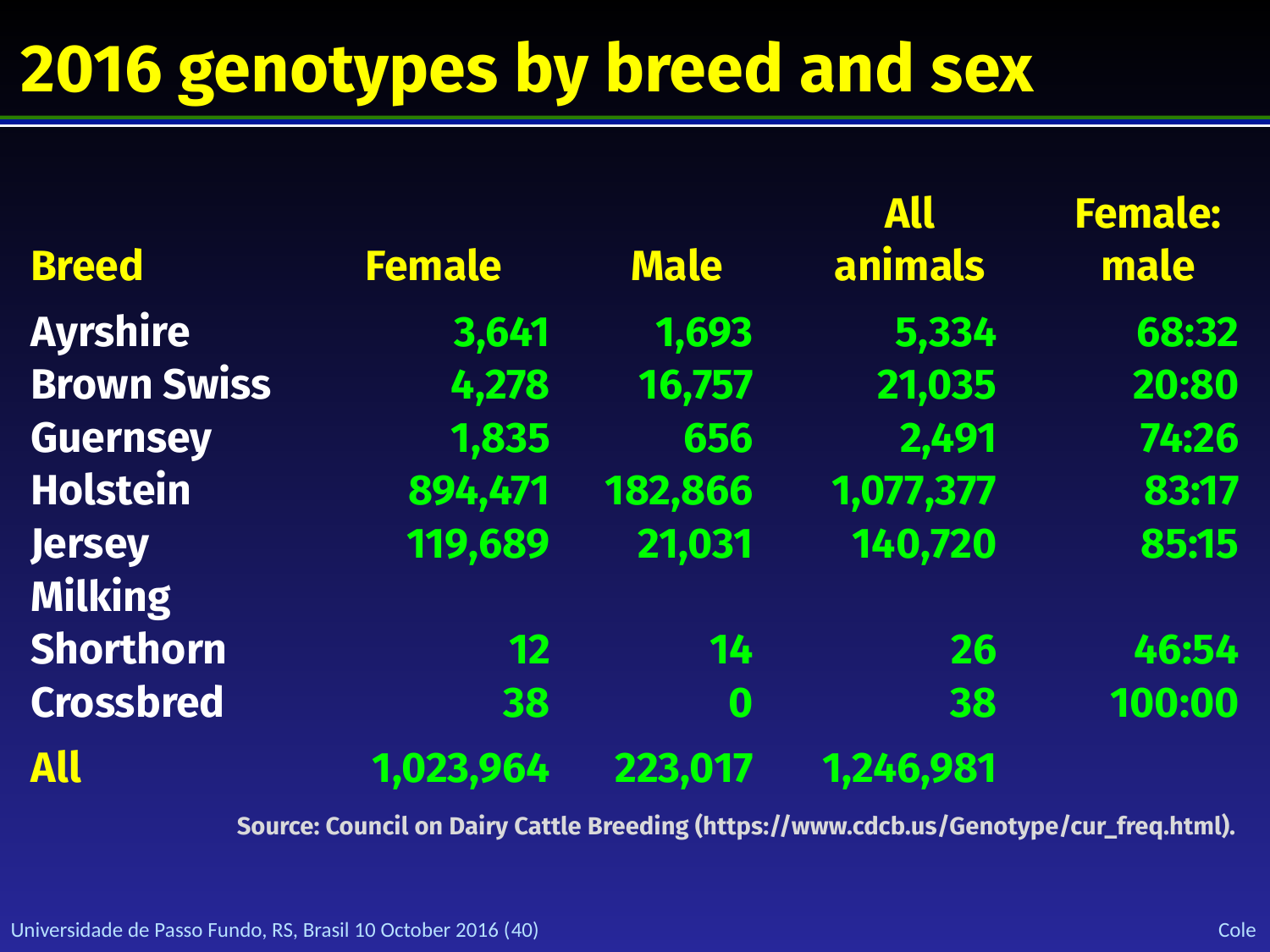

# 2016 genotypes by breed and sex
| Breed | Female | Male | All animals | Female: male |
| --- | --- | --- | --- | --- |
| Ayrshire | 3,641 | 1,693 | 5,334 | 68:32 |
| Brown Swiss | 4,278 | 16,757 | 21,035 | 20:80 |
| Guernsey | 1,835 | 656 | 2,491 | 74:26 |
| Holstein | 894,471 | 182,866 | 1,077,377 | 83:17 |
| Jersey | 119,689 | 21,031 | 140,720 | 85:15 |
| Milking Shorthorn | 12 | 14 | 26 | 46:54 |
| Crossbred | 38 | 0 | 38 | 100:00 |
| All | 1,023,964 | 223,017 | 1,246,981 |  |
Source: Council on Dairy Cattle Breeding (https://www.cdcb.us/Genotype/cur_freq.html).